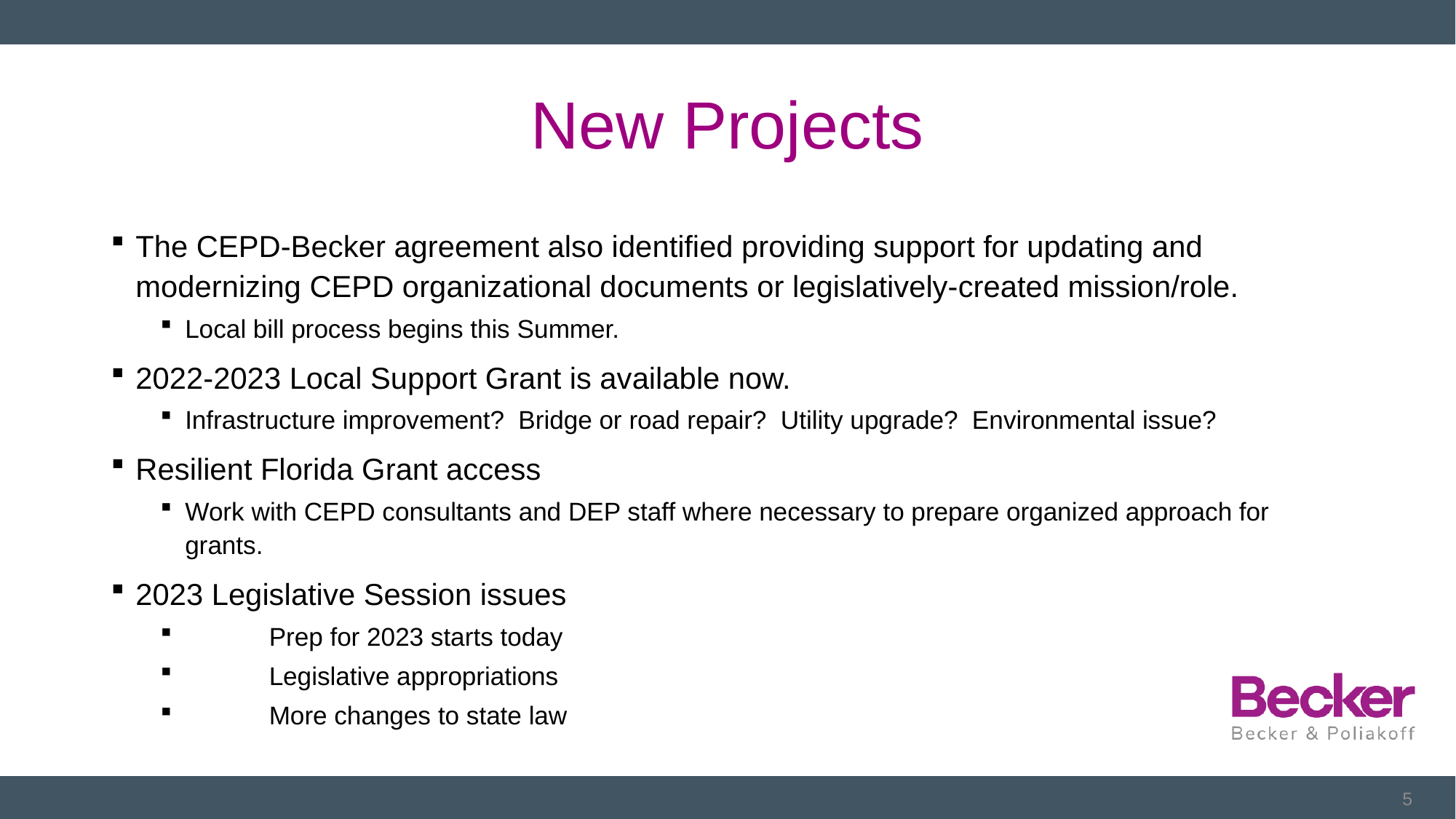

# New Projects
The CEPD-Becker agreement also identified providing support for updating and modernizing CEPD organizational documents or legislatively-created mission/role.
Local bill process begins this Summer.
2022-2023 Local Support Grant is available now.
Infrastructure improvement?  Bridge or road repair?  Utility upgrade?  Environmental issue?
Resilient Florida Grant access
Work with CEPD consultants and DEP staff where necessary to prepare organized approach for grants.
2023 Legislative Session issues
	Prep for 2023 starts today
	Legislative appropriations
	More changes to state law
5